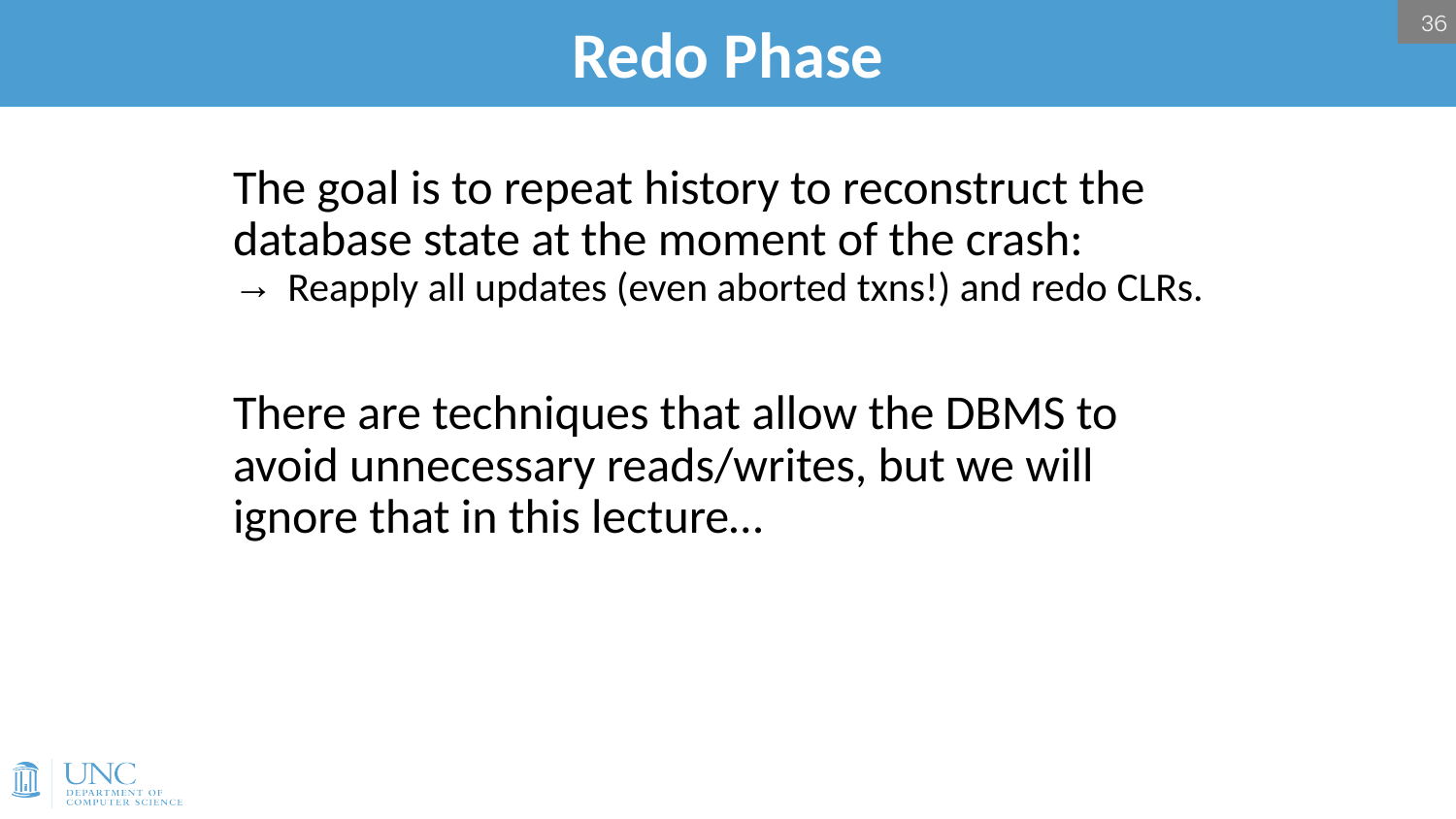

36
# Redo Phase
The goal is to repeat history to reconstruct the database state at the moment of the crash:
Reapply all updates (even aborted txns!) and redo CLRs.

There are techniques that allow the DBMS to avoid unnecessary reads/writes, but we will ignore that in this lecture…